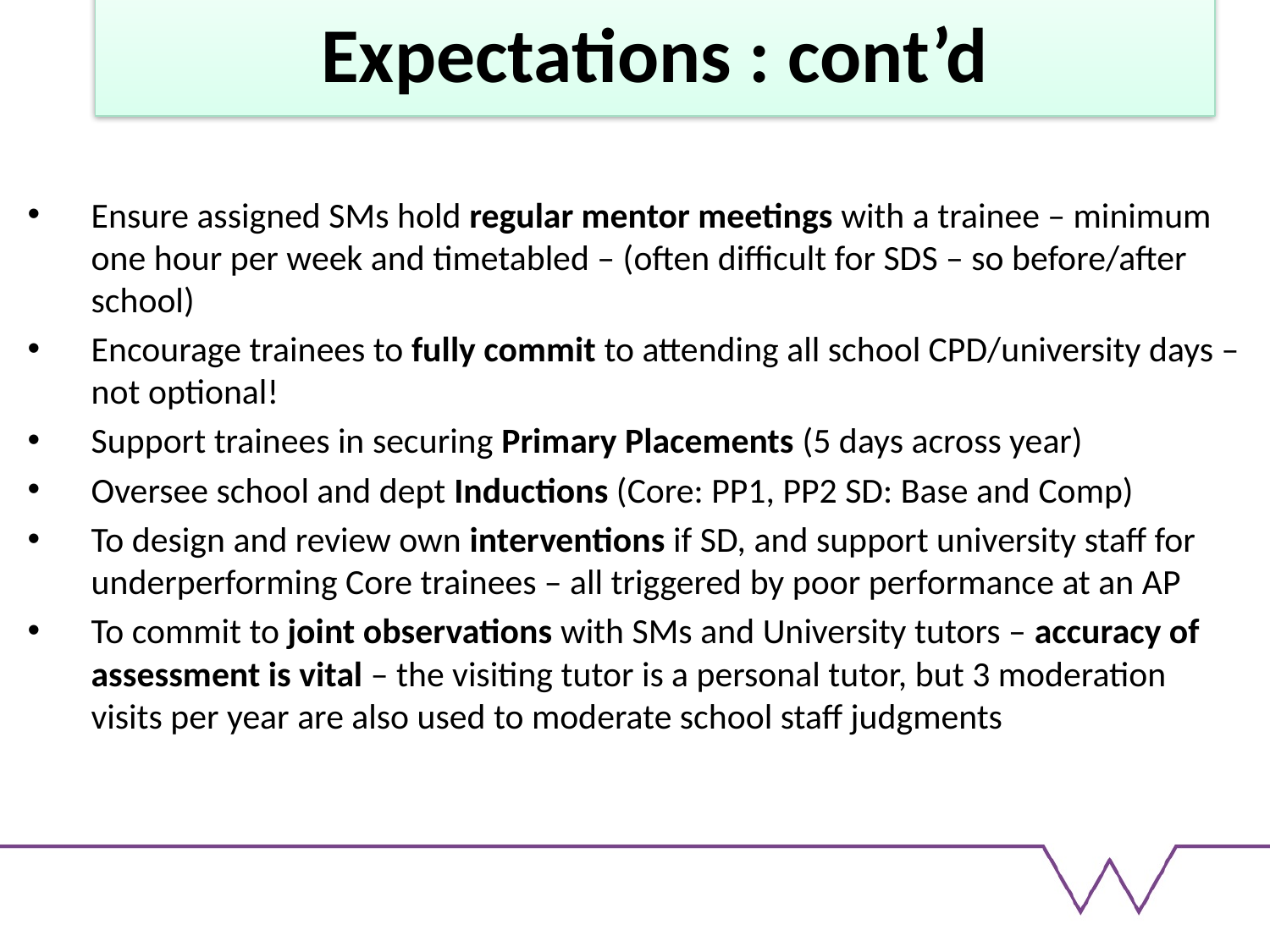

# Expectations : cont’d
Ensure assigned SMs hold regular mentor meetings with a trainee – minimum one hour per week and timetabled – (often difficult for SDS – so before/after school)
Encourage trainees to fully commit to attending all school CPD/university days – not optional!
Support trainees in securing Primary Placements (5 days across year)
Oversee school and dept Inductions (Core: PP1, PP2 SD: Base and Comp)
To design and review own interventions if SD, and support university staff for underperforming Core trainees – all triggered by poor performance at an AP
To commit to joint observations with SMs and University tutors – accuracy of assessment is vital – the visiting tutor is a personal tutor, but 3 moderation visits per year are also used to moderate school staff judgments